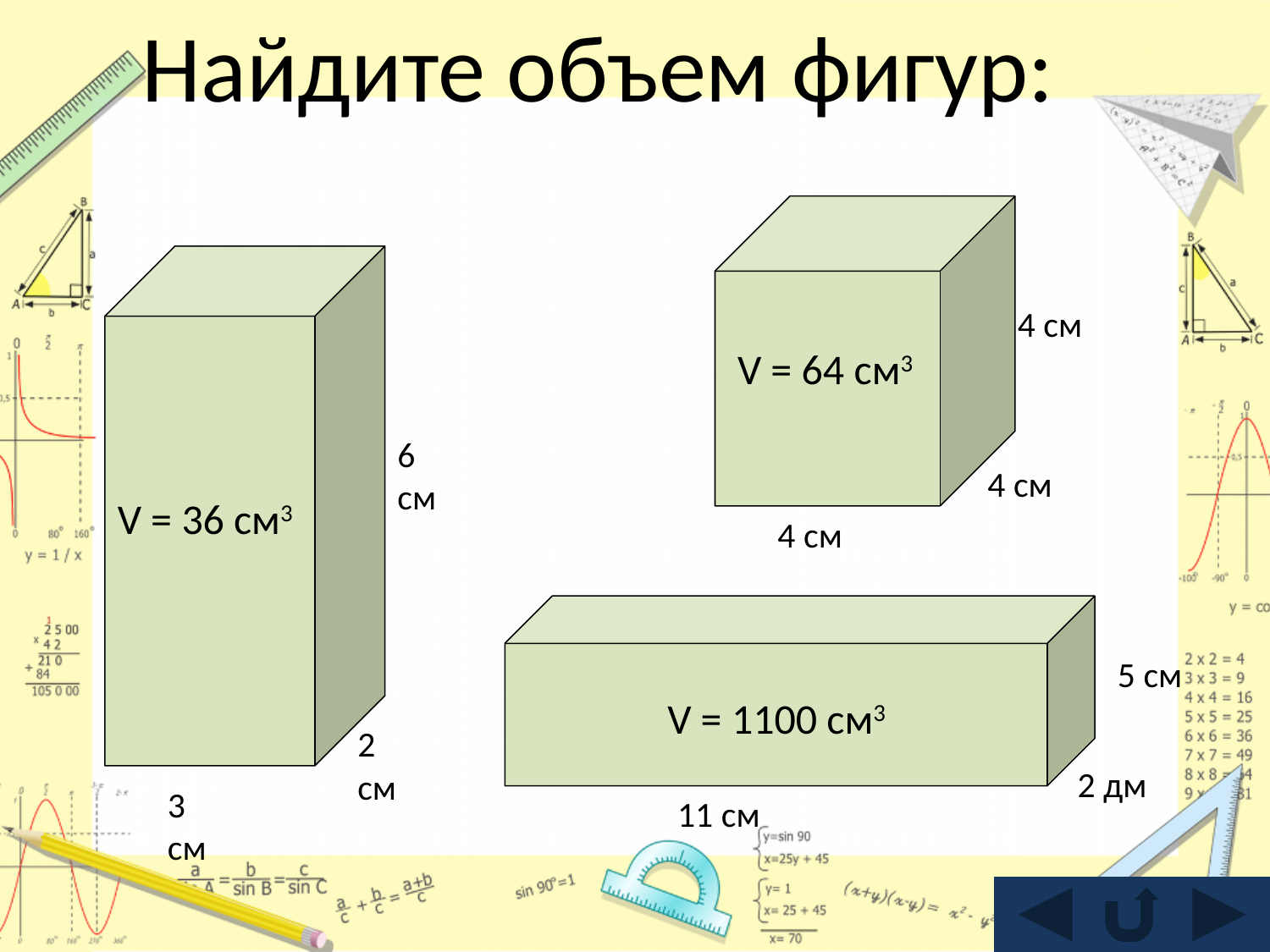

#
Найдите объем фигур:

4 см
4 см
4 см

V = 64 см3
6 см
V = 36 см3

5 см
2 дм
11 см
V = 1100 см3
2 см
3 см